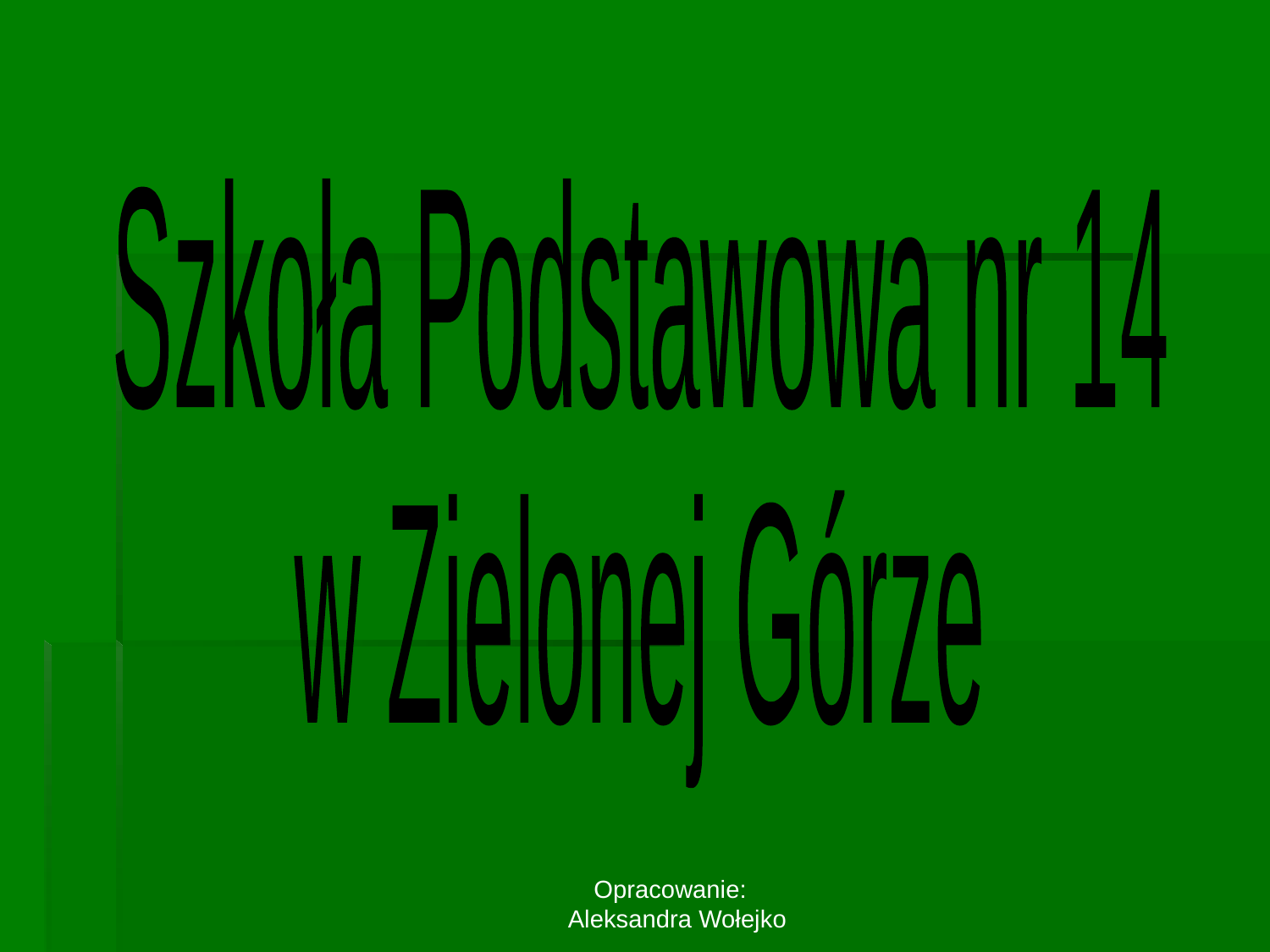

Szkoła Podstawowa nr 14
w Zielonej Górze
Opracowanie:
Aleksandra Wołejko